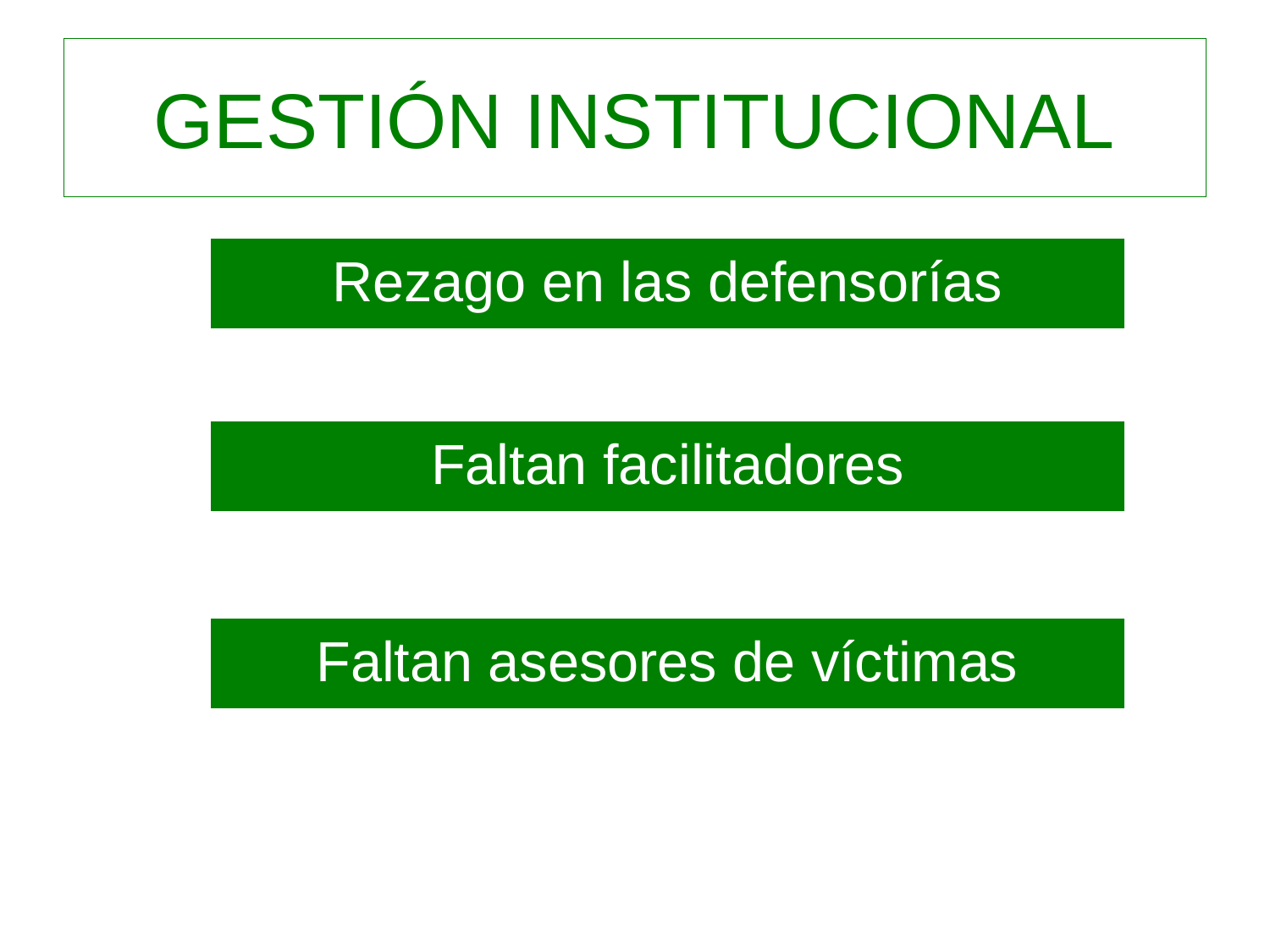

# Gestión institucional
Rezago en las defensorías
Faltan facilitadores
Faltan asesores de víctimas